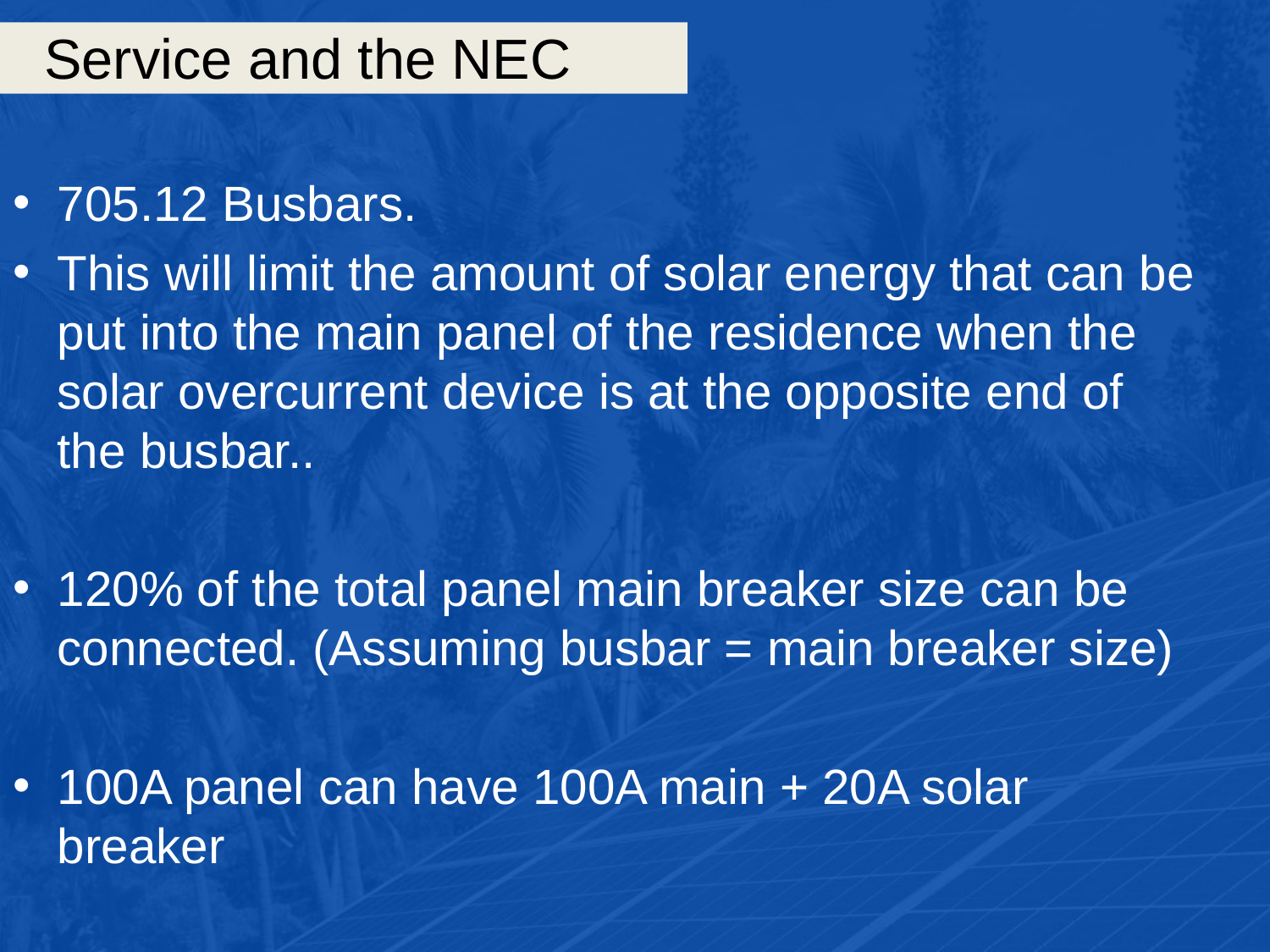

# Service and the NEC
705.12 Busbars.
This will limit the amount of solar energy that can be put into the main panel of the residence when the solar overcurrent device is at the opposite end of the busbar..

120% of the total panel main breaker size can be connected. (Assuming busbar = main breaker size)

100A panel can have 100A main + 20A solar breaker